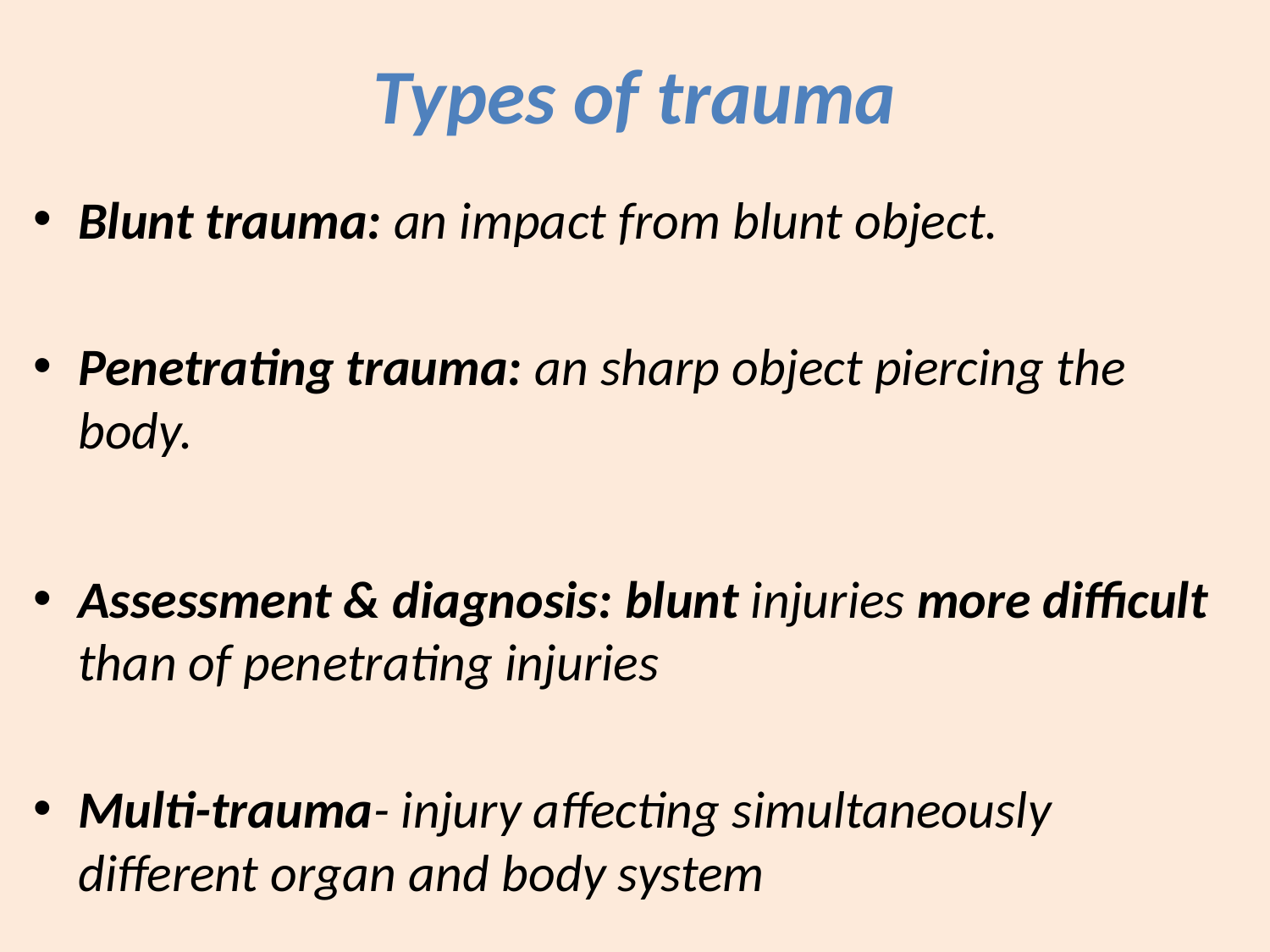

# Types of trauma
Blunt trauma: an impact from blunt object.

Penetrating trauma: an sharp object piercing the body.

Assessment & diagnosis: blunt injuries more difficult than of penetrating injuries

Multi-trauma- injury affecting simultaneously  different organ and body system